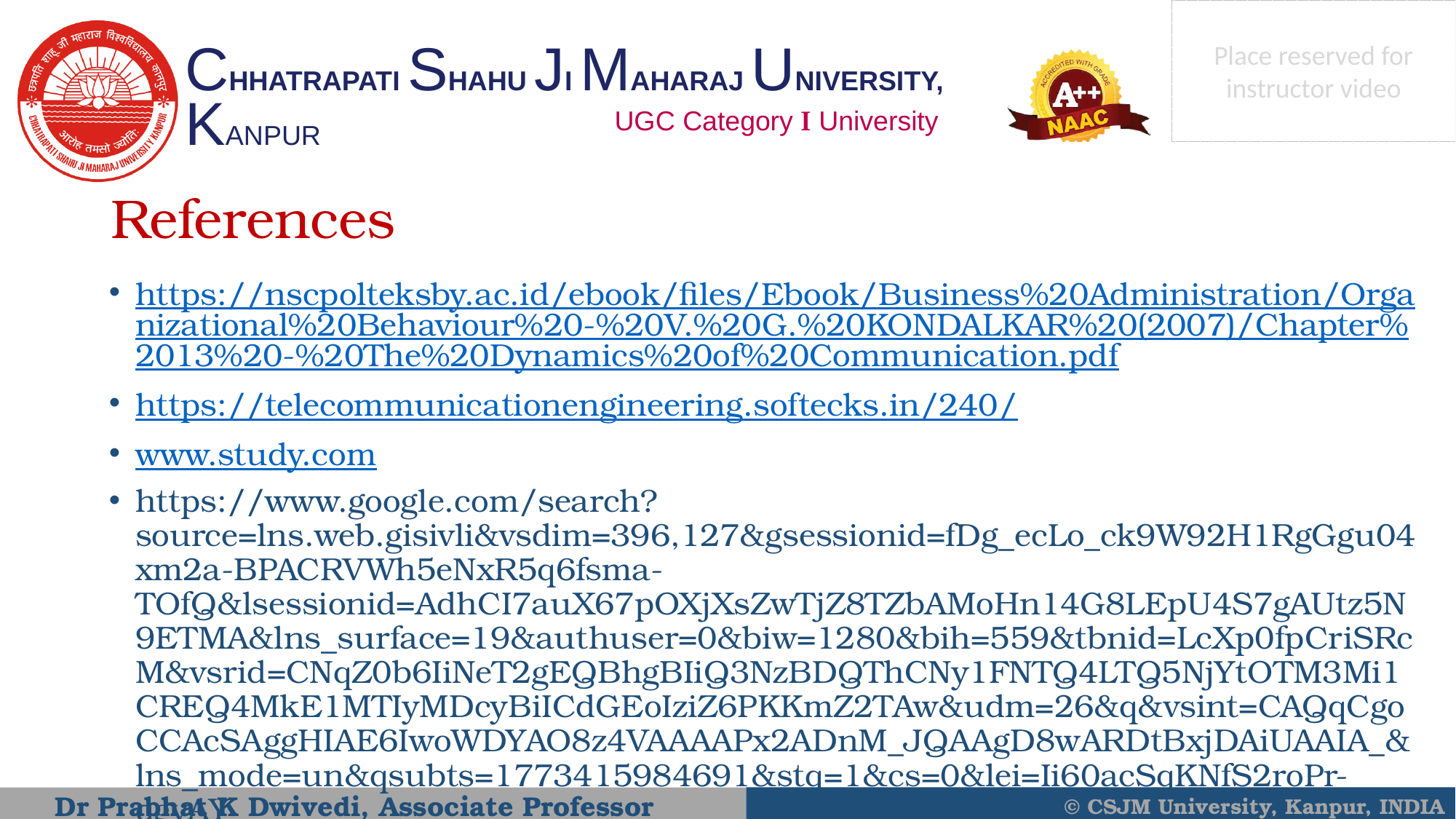

# References
https://nscpolteksby.ac.id/ebook/files/Ebook/Business%20Administration/Organizational%20Behaviour%20-%20V.%20G.%20KONDALKAR%20(2007)/Chapter%2013%20-%20The%20Dynamics%20of%20Communication.pdf
https://telecommunicationengineering.softecks.in/240/
www.study.com
https://www.google.com/search?source=lns.web.gisivli&vsdim=396,127&gsessionid=fDg_ecLo_ck9W92H1RgGgu04xm2a-BPACRVWh5eNxR5q6fsma-TOfQ&lsessionid=AdhCI7auX67pOXjXsZwTjZ8TZbAMoHn14G8LEpU4S7gAUtz5N9ETMA&lns_surface=19&authuser=0&biw=1280&bih=559&tbnid=LcXp0fpCriSRcM&vsrid=CNqZ0b6IiNeT2gEQBhgBIiQ3NzBDQThCNy1FNTQ4LTQ5NjYtOTM3Mi1CREQ4MkE1MTIyMDcyBiICdGEoIziZ6PKKmZ2TAw&udm=26&q&vsint=CAQqCgoCCAcSAggHIAE6IwoWDYAO8z4VAAAAPx2ADnM_JQAAgD8wARDtBxjDAiUAAIA_&lns_mode=un&qsubts=1773415984691&stq=1&cs=0&lei=Ii60acSqKNfS2roPr-qgyAY

Dr Prabhat K Dwivedi, Associate Professor